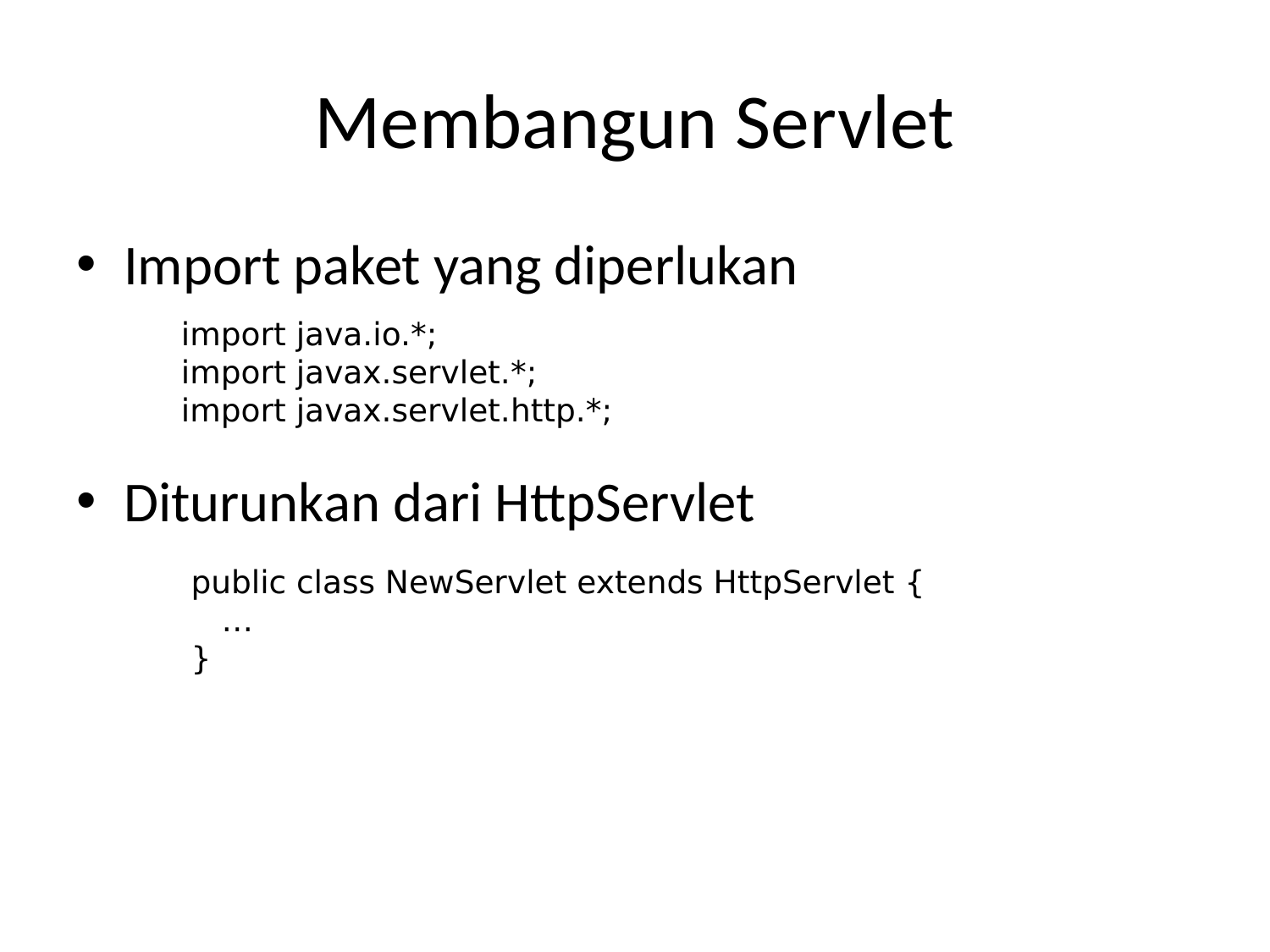

# Membangun Servlet
Import paket yang diperlukan

Diturunkan dari HttpServlet

import java.io.*;
import javax.servlet.*;
import javax.servlet.http.*;
public class NewServlet extends HttpServlet {
   …
}